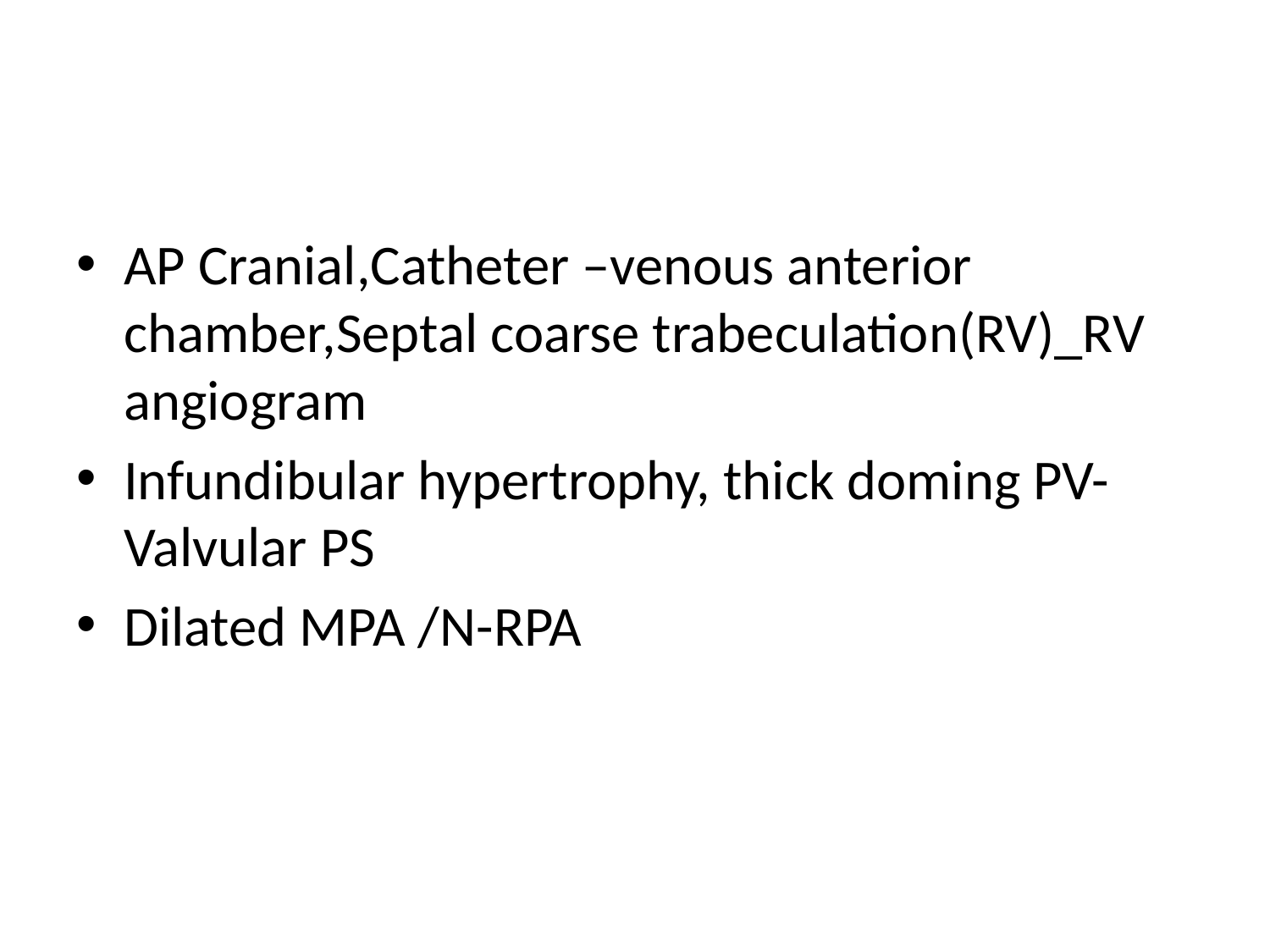

#
AP Cranial,Catheter –venous anterior chamber,Septal coarse trabeculation(RV)_RV angiogram
Infundibular hypertrophy, thick doming PV-Valvular PS
Dilated MPA /N-RPA